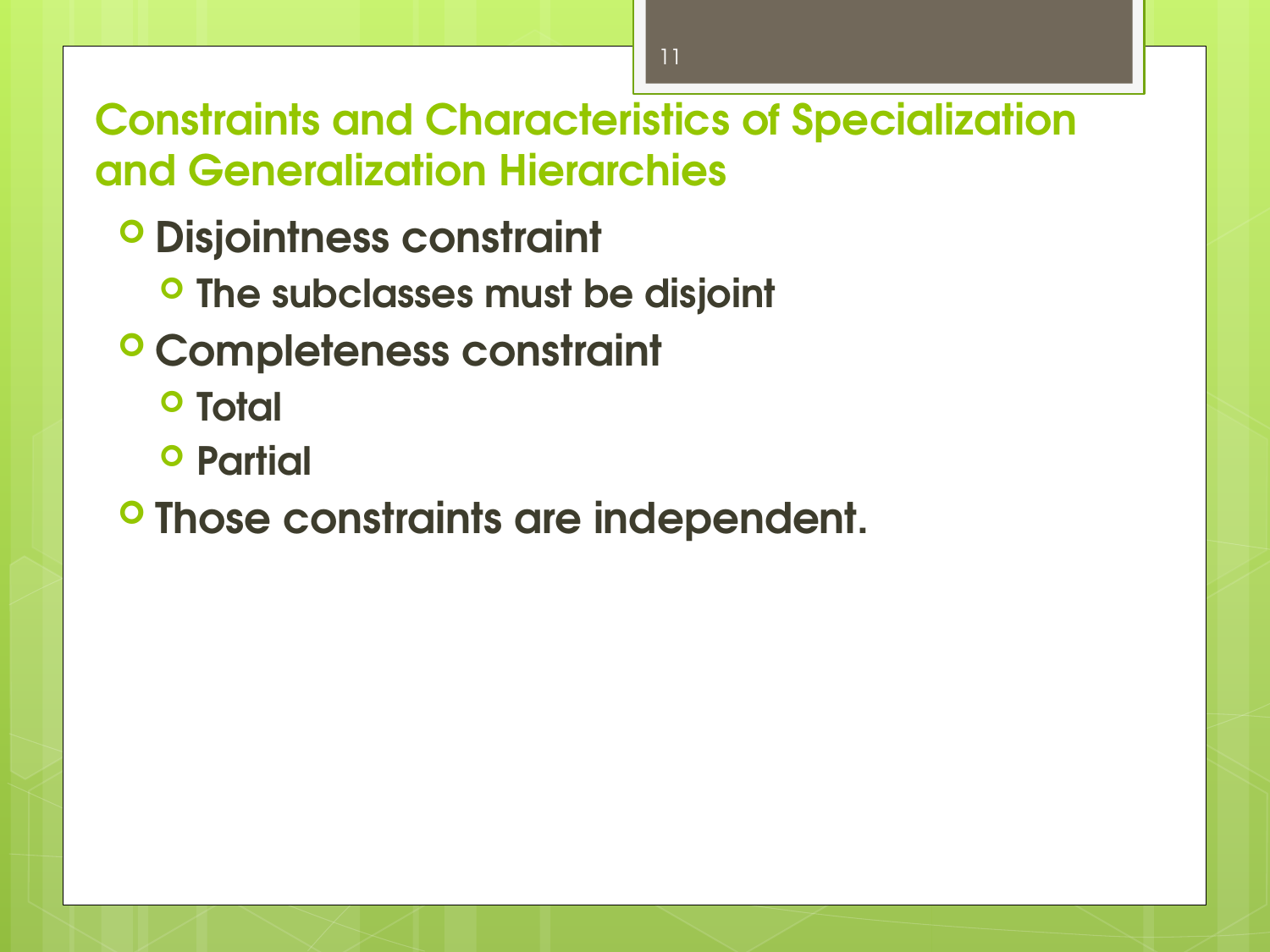

11
# Constraints and Characteristics of Specialization and Generalization Hierarchies
Disjointness constraint
The subclasses must be disjoint
Completeness constraint
Total
Partial
Those constraints are independent.